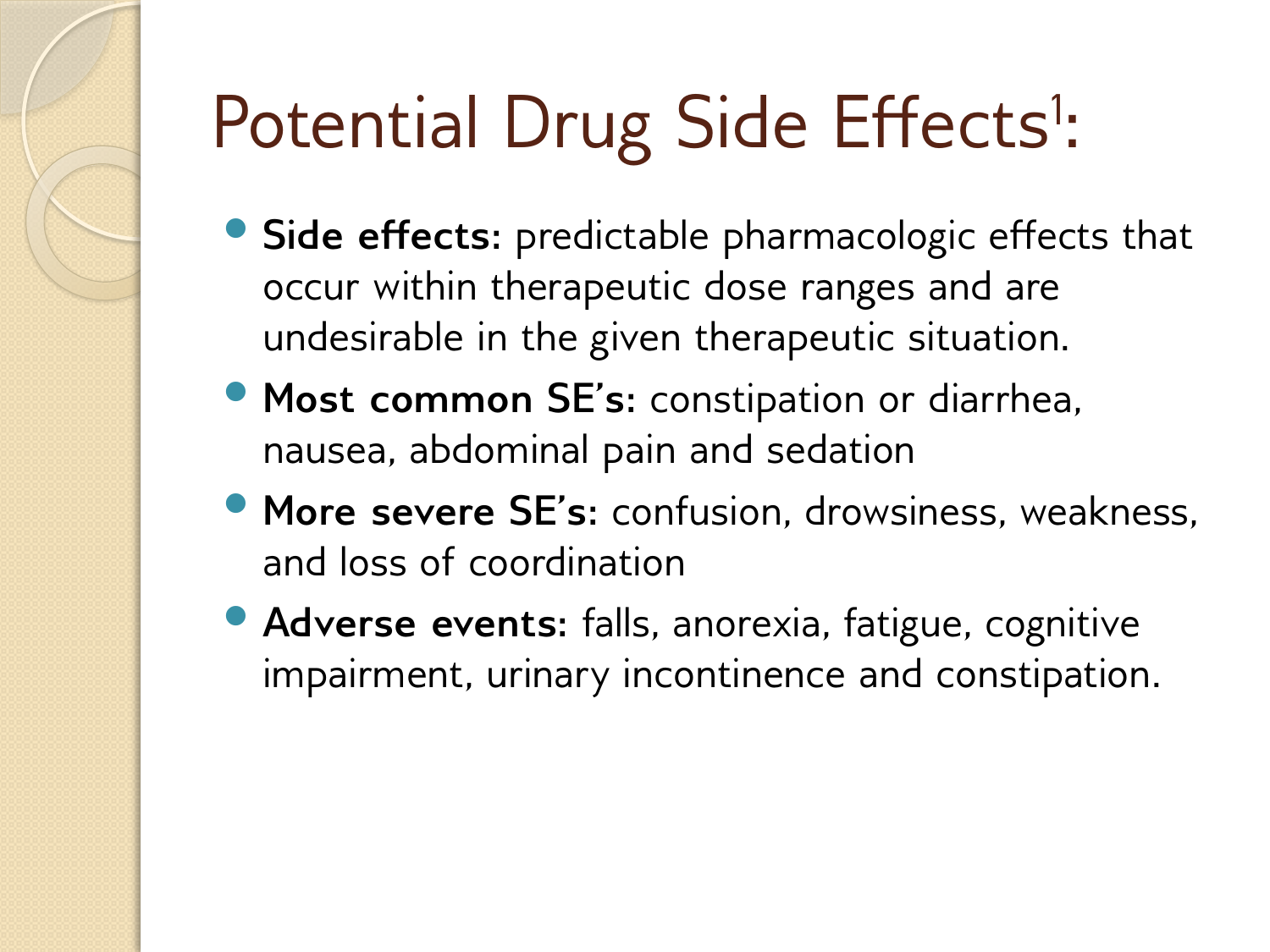

# Potential Drug Side Effects1:
Side effects: predictable pharmacologic effects that occur within therapeutic dose ranges and are undesirable in the given therapeutic situation.
Most common SE’s: constipation or diarrhea, nausea, abdominal pain and sedation
More severe SE’s: confusion, drowsiness, weakness, and loss of coordination
Adverse events: falls, anorexia, fatigue, cognitive impairment, urinary incontinence and constipation.